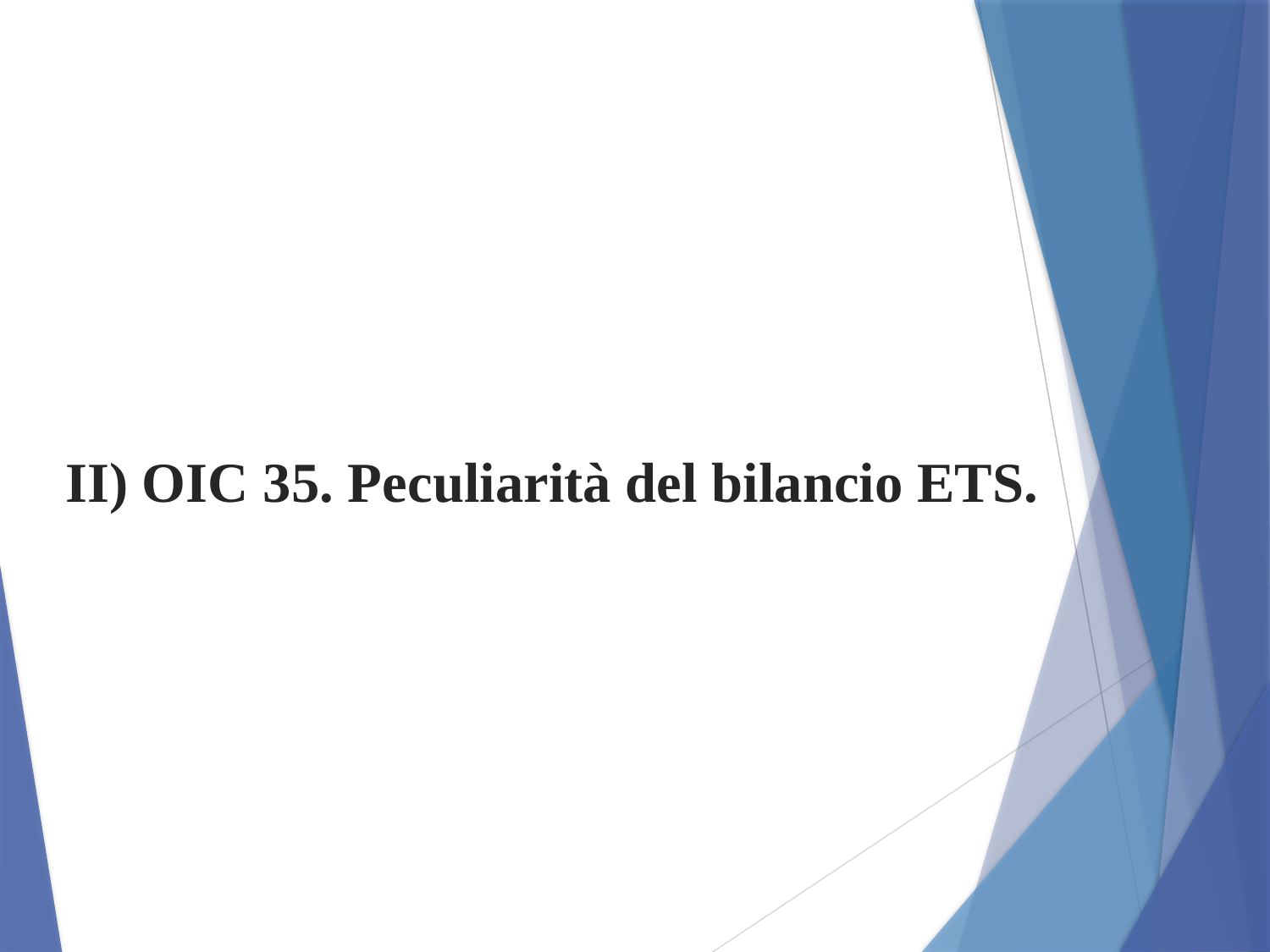

II) OIC 35. Peculiarità del bilancio ETS.